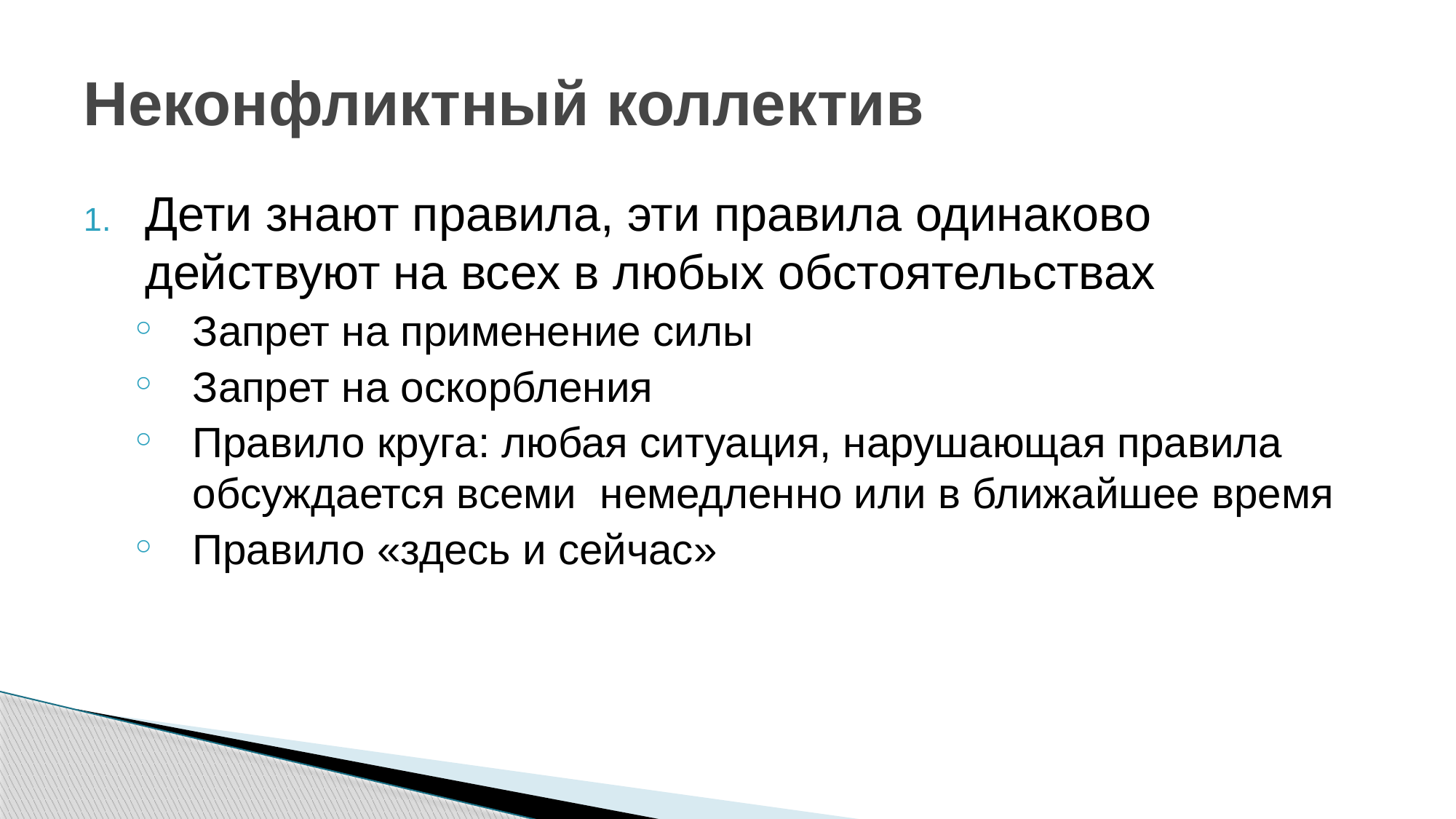

# Неконфликтный коллектив
Дети знают правила, эти правила одинаково действуют на всех в любых обстоятельствах
Запрет на применение силы
Запрет на оскорбления
Правило круга: любая ситуация, нарушающая правила обсуждается всеми  немедленно или в ближайшее время
Правило «здесь и сейчас»